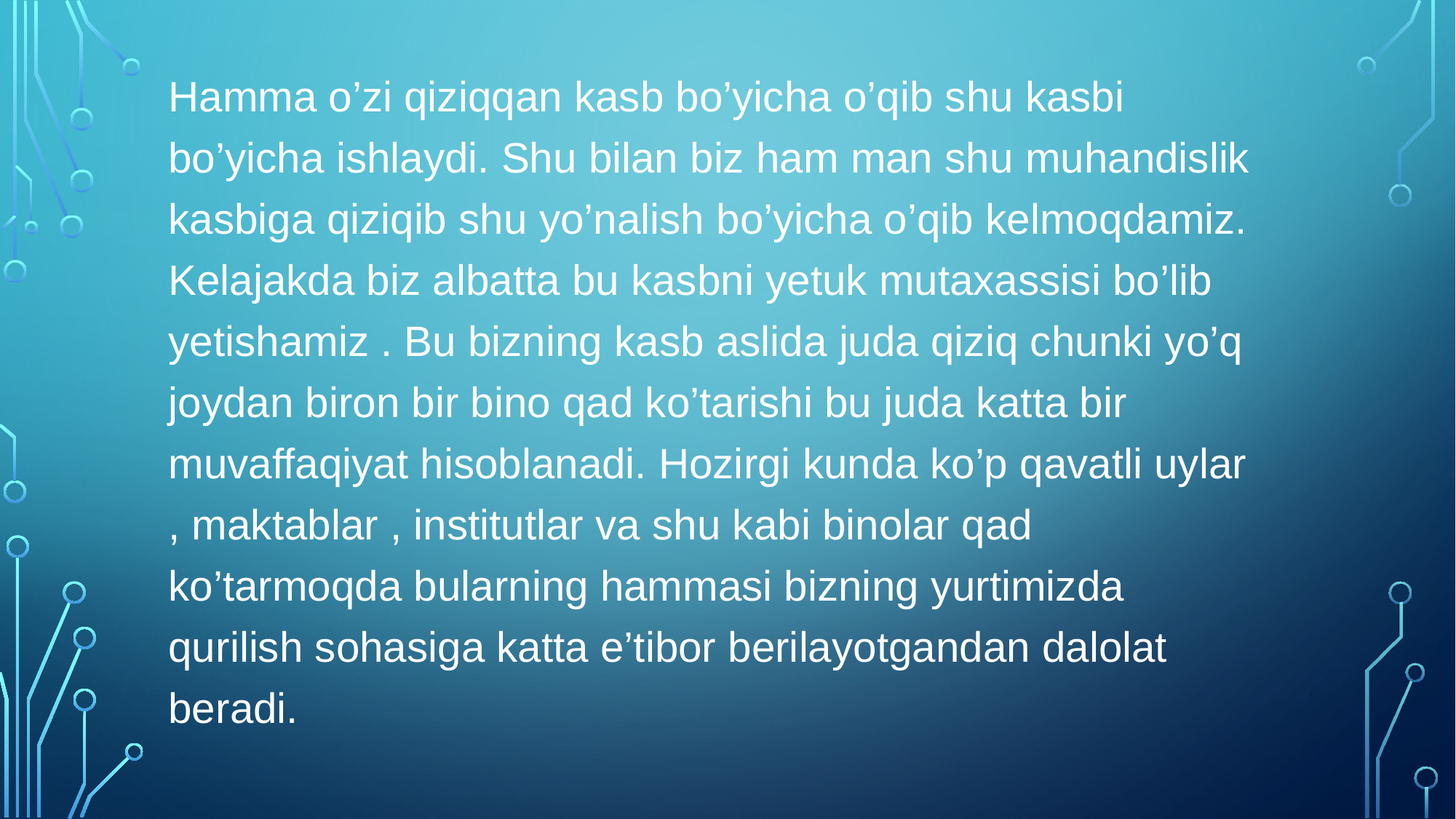

Hamma o’zi qiziqqan kasb bo’yicha o’qib shu kasbi bo’yicha ishlaydi. Shu bilan biz ham man shu muhandislik kasbiga qiziqib shu yo’nalish bo’yicha o’qib kelmoqdamiz. Kelajakda biz albatta bu kasbni yetuk mutaxassisi bo’lib yetishamiz . Bu bizning kasb aslida juda qiziq chunki yo’q joydan biron bir bino qad ko’tarishi bu juda katta bir muvaffaqiyat hisoblanadi. Hozirgi kunda ko’p qavatli uylar , maktablar , institutlar va shu kabi binolar qad ko’tarmoqda bularning hammasi bizning yurtimizda qurilish sohasiga katta e’tibor berilayotgandan dalolat beradi.